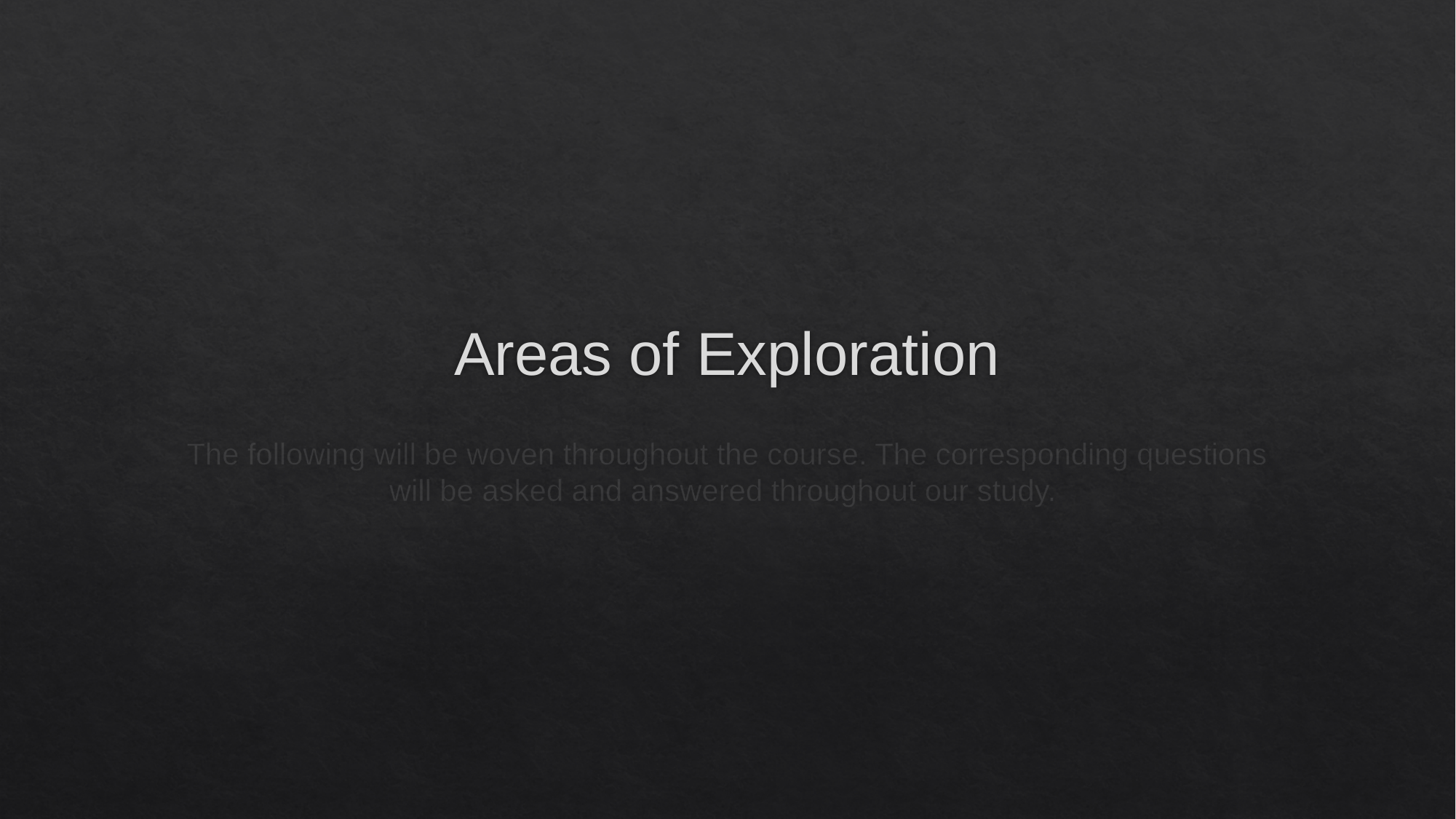

# Areas of Exploration
The following will be woven throughout the course. The corresponding questions will be asked and answered throughout our study.